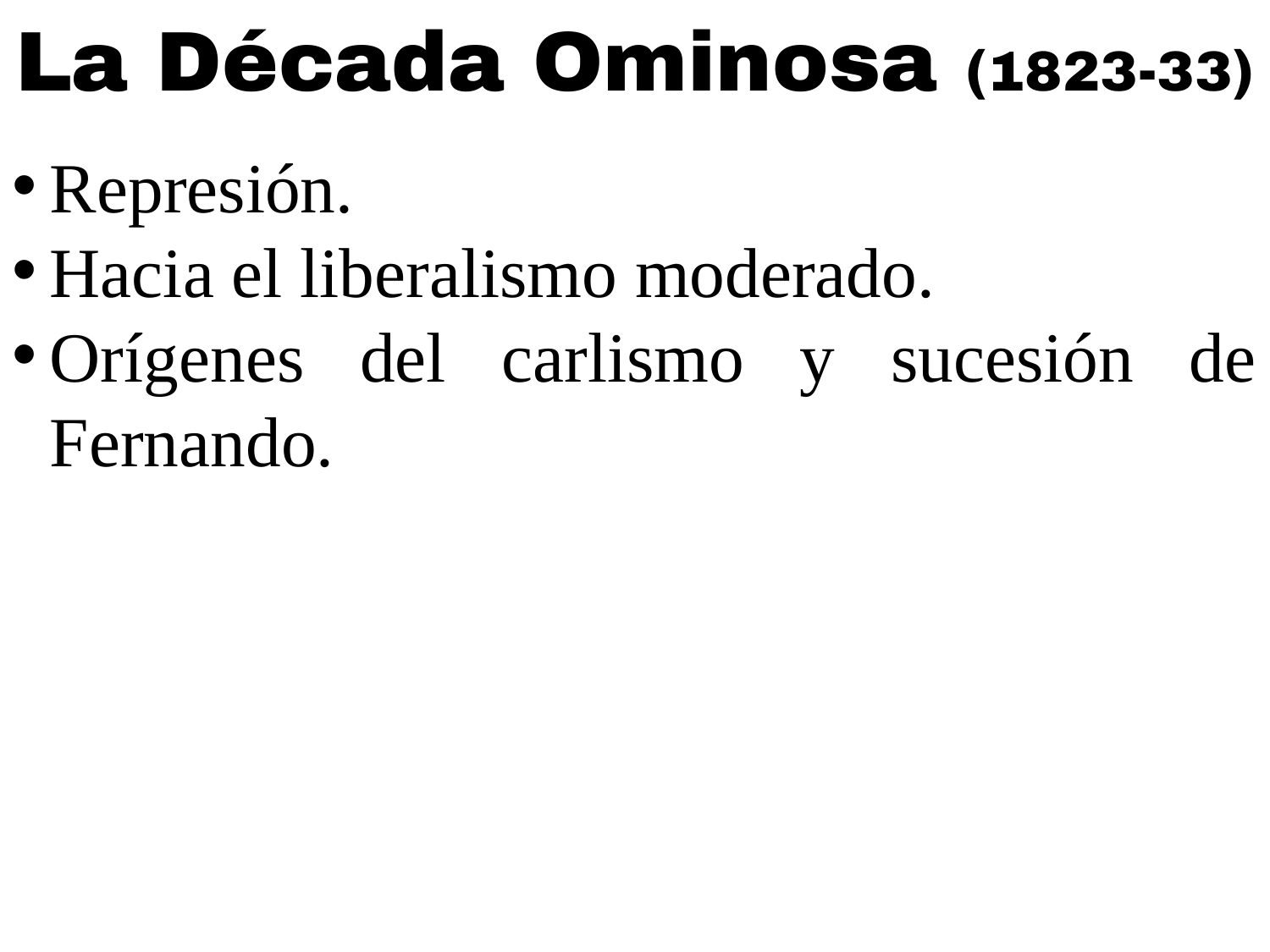

La Década Ominosa (1823-33)
Represión.
Hacia el liberalismo moderado.
Orígenes del carlismo y sucesión de Fernando.